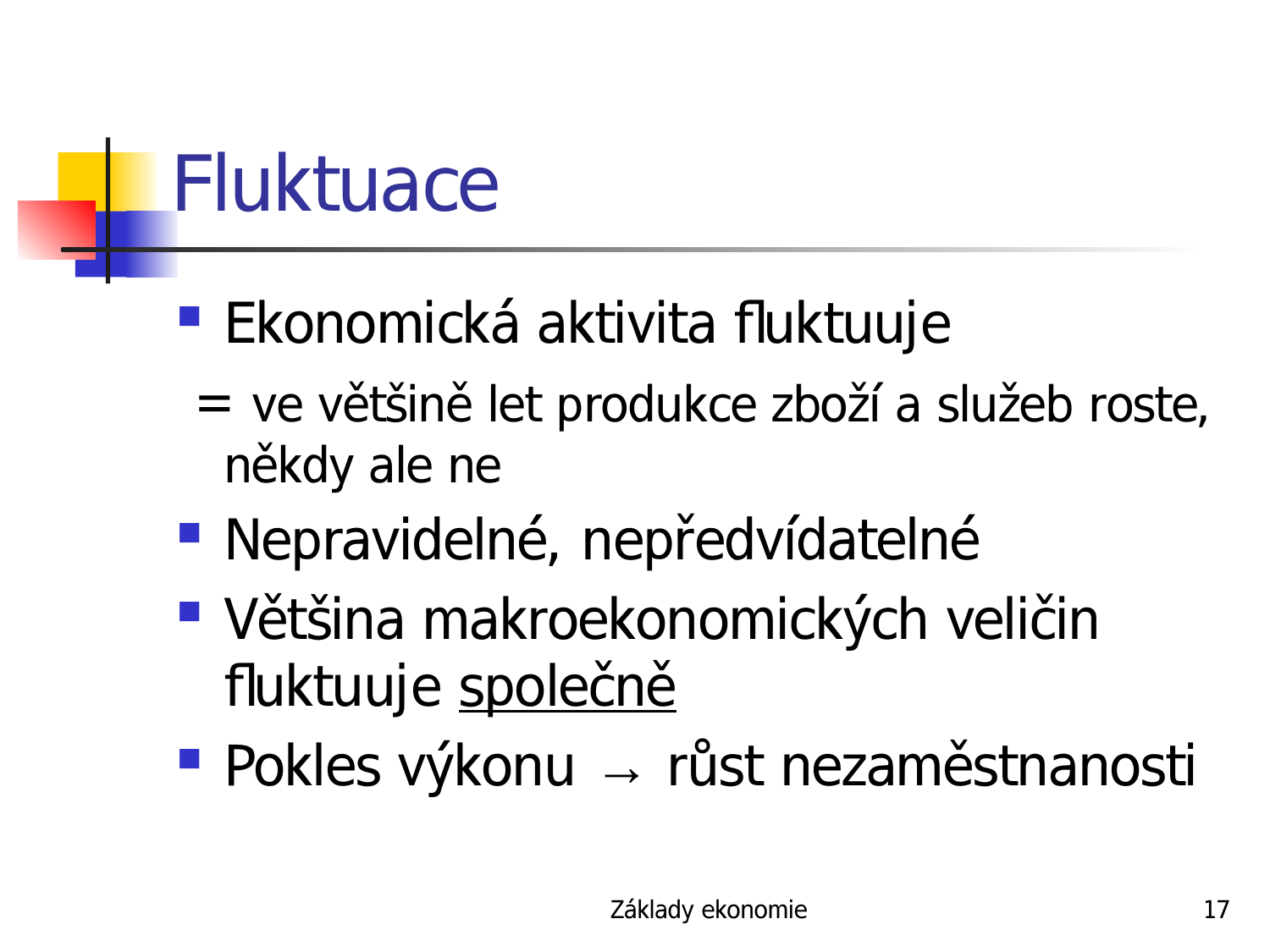

# Fluktuace
Ekonomická aktivita fluktuuje
 = ve většině let produkce zboží a služeb roste, někdy ale ne
Nepravidelné, nepředvídatelné
Většina makroekonomických veličin fluktuuje společně
Pokles výkonu → růst nezaměstnanosti
Základy ekonomie
17